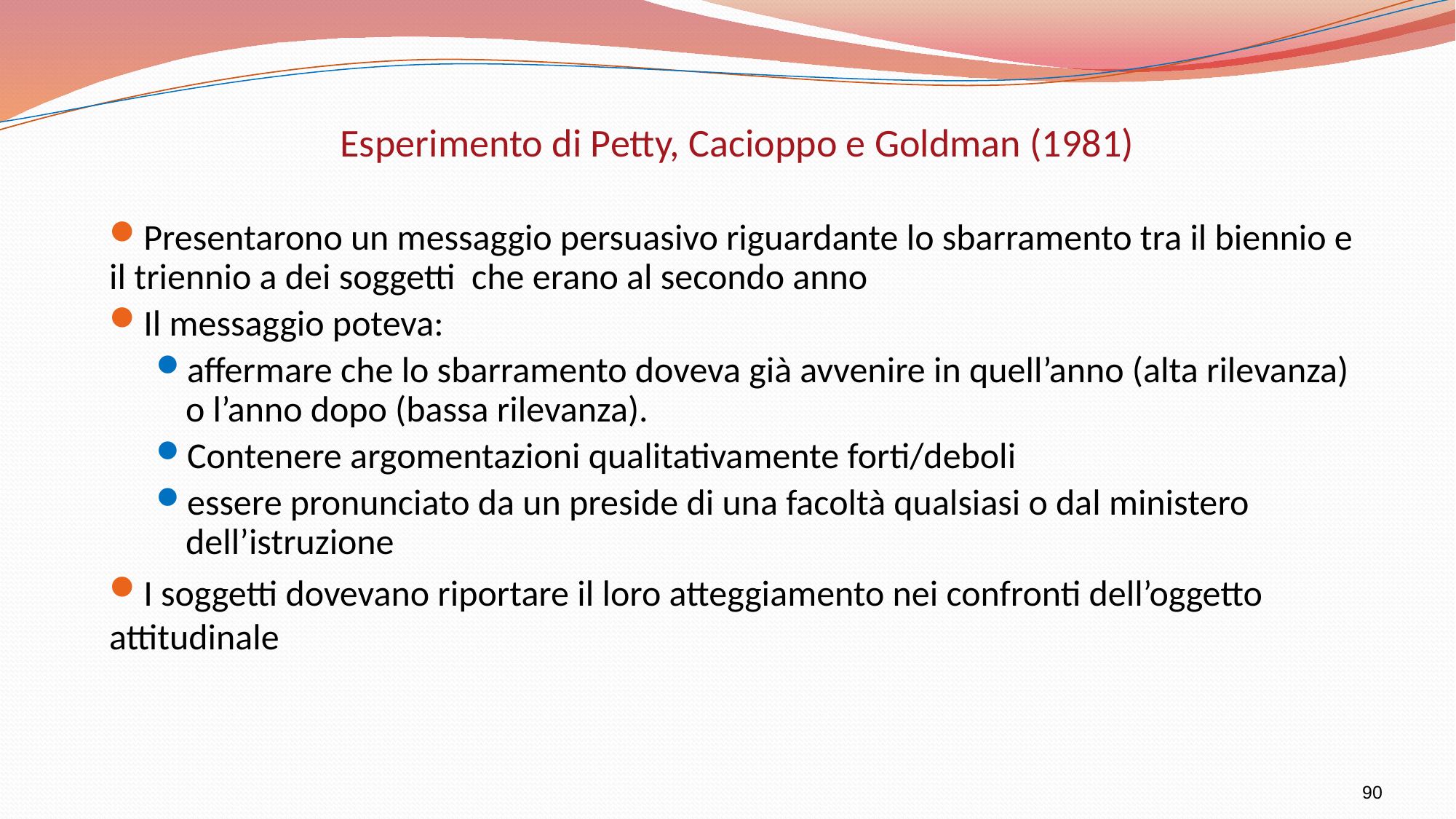

Esperimento di Petty, Cacioppo e Goldman (1981)

Presentarono un messaggio persuasivo riguardante lo sbarramento tra il biennio e il triennio a dei soggetti  che erano al secondo anno
Il messaggio poteva:
affermare che lo sbarramento doveva già avvenire in quell’anno (alta rilevanza) o l’anno dopo (bassa rilevanza).
Contenere argomentazioni qualitativamente forti/deboli
essere pronunciato da un preside di una facoltà qualsiasi o dal ministero dell’istruzione
I soggetti dovevano riportare il loro atteggiamento nei confronti dell’oggetto attitudinale

90